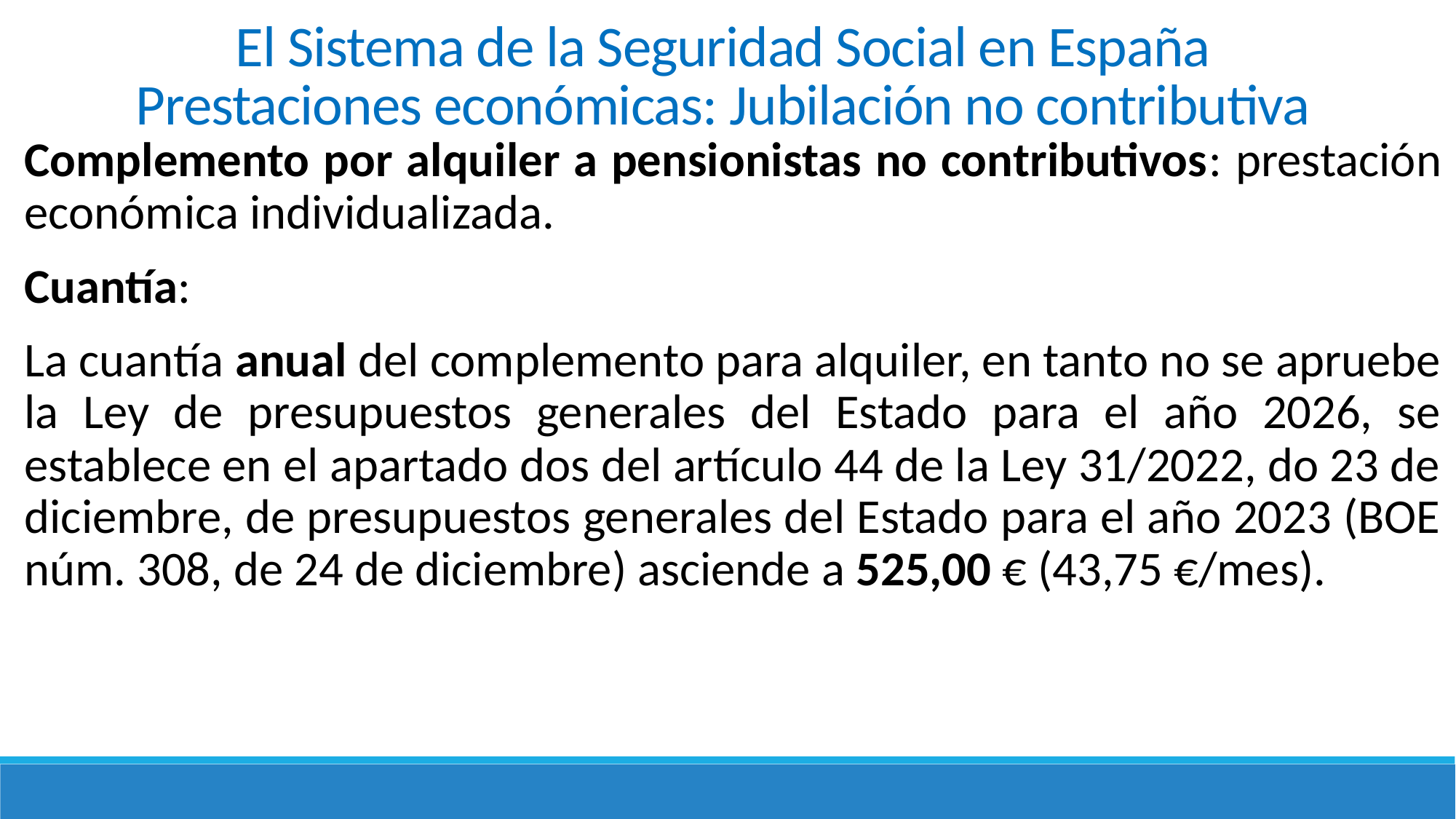

El Sistema de la Seguridad Social en España
Prestaciones económicas: Jubilación no contributiva
Complemento por alquiler a pensionistas no contributivos: prestación económica individualizada.
Cuantía:
La cuantía anual del complemento para alquiler, en tanto no se apruebe la Ley de presupuestos generales del Estado para el año 2026, se establece en el apartado dos del artículo 44 de la Ley 31/2022, do 23 de diciembre, de presupuestos generales del Estado para el año 2023 (BOE núm. 308, de 24 de diciembre) asciende a 525,00 € (43,75 €/mes).